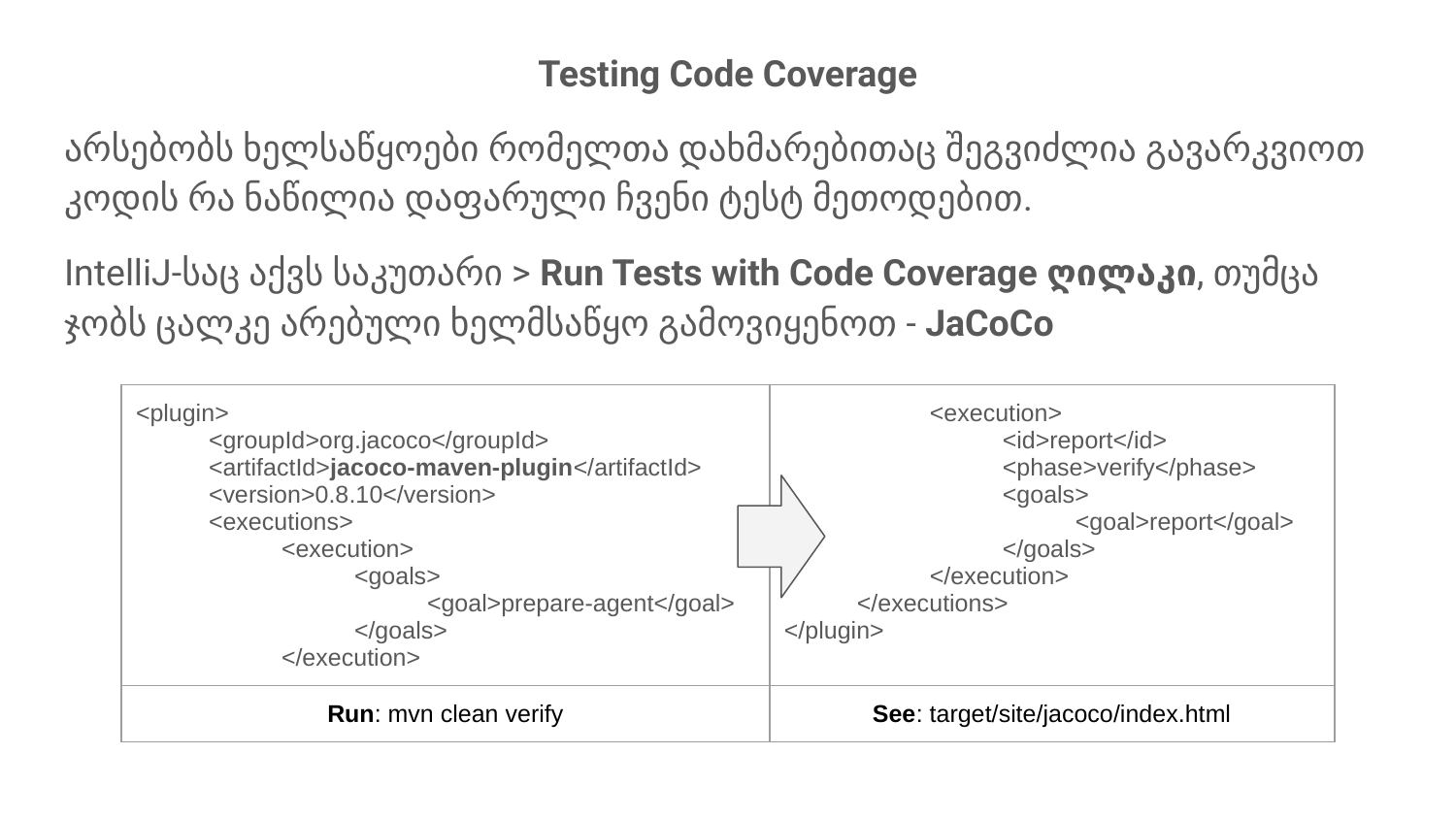

Testing Code Coverage
არსებობს ხელსაწყოები რომელთა დახმარებითაც შეგვიძლია გავარკვიოთ კოდის რა ნაწილია დაფარული ჩვენი ტესტ მეთოდებით.
IntelliJ-საც აქვს საკუთარი > Run Tests with Code Coverage ღილაკი, თუმცა ჯობს ცალკე არებული ხელმსაწყო გამოვიყენოთ - JaCoCo

| <plugin> <groupId>org.jacoco</groupId> <artifactId>jacoco-maven-plugin</artifactId> <version>0.8.10</version> <executions> <execution> <goals> <goal>prepare-agent</goal> </goals> </execution> | <execution> <id>report</id> <phase>verify</phase> <goals> <goal>report</goal> </goals> </execution> </executions> </plugin> |
| --- | --- |
| Run: mvn clean verify | See: target/site/jacoco/index.html |